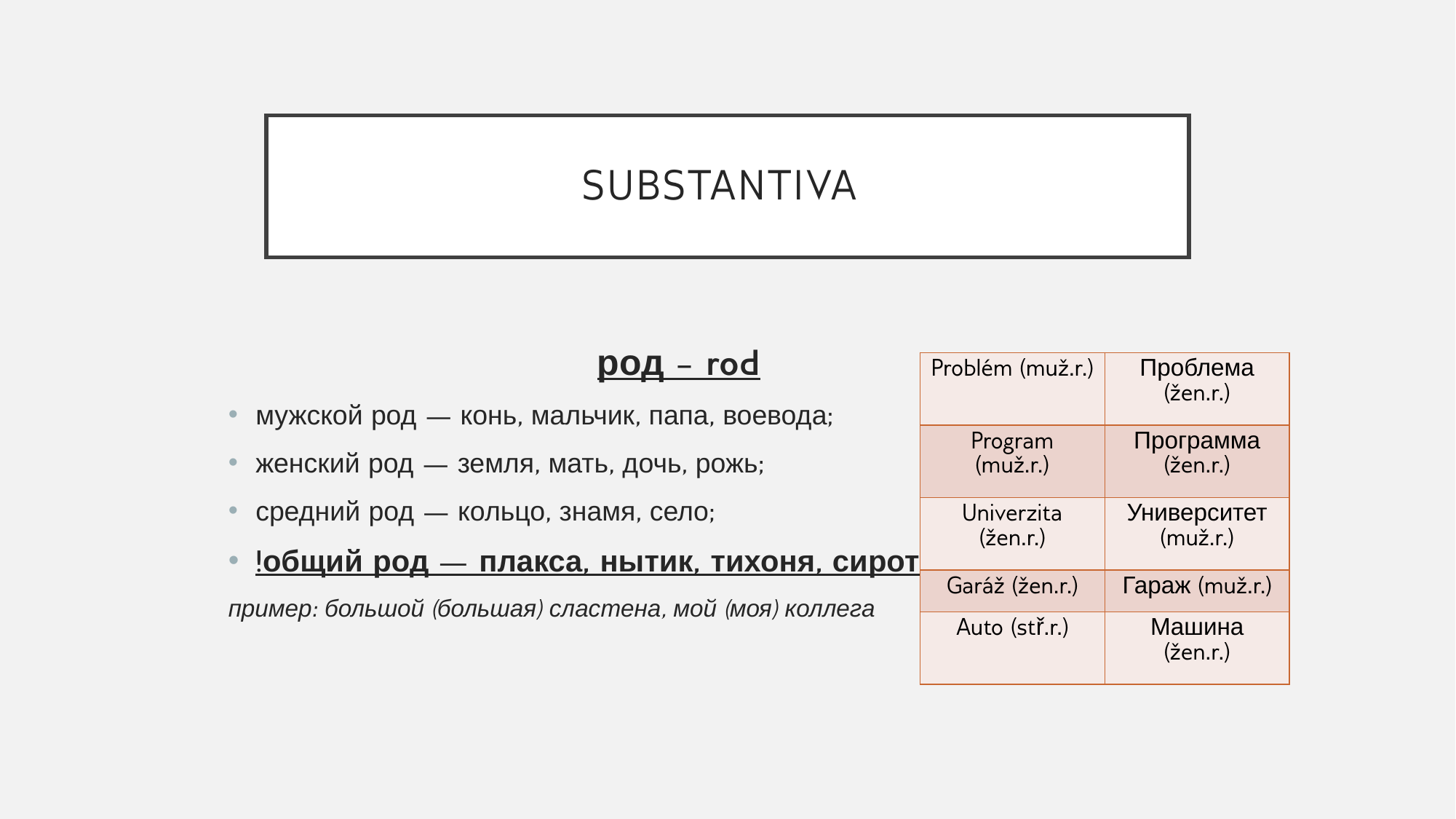

# substantiva
род – rod
мужской род — конь, мальчик, папа, воевода;
женский род — земля, мать, дочь, рожь;
средний род — кольцо, знамя, село;
!общий род — плакса, нытик, тихоня, сирота!
пример: большой (большая) сластена, мой (моя) коллега
| Problém (muž.r.) | Проблема (žen.r.) |
| --- | --- |
| Program (muž.r.) | Программа (žen.r.) |
| Univerzita (žen.r.) | Университет (muž.r.) |
| Garáž (žen.r.) | Гараж (muž.r.) |
| Auto (stř.r.) | Машина (žen.r.) |